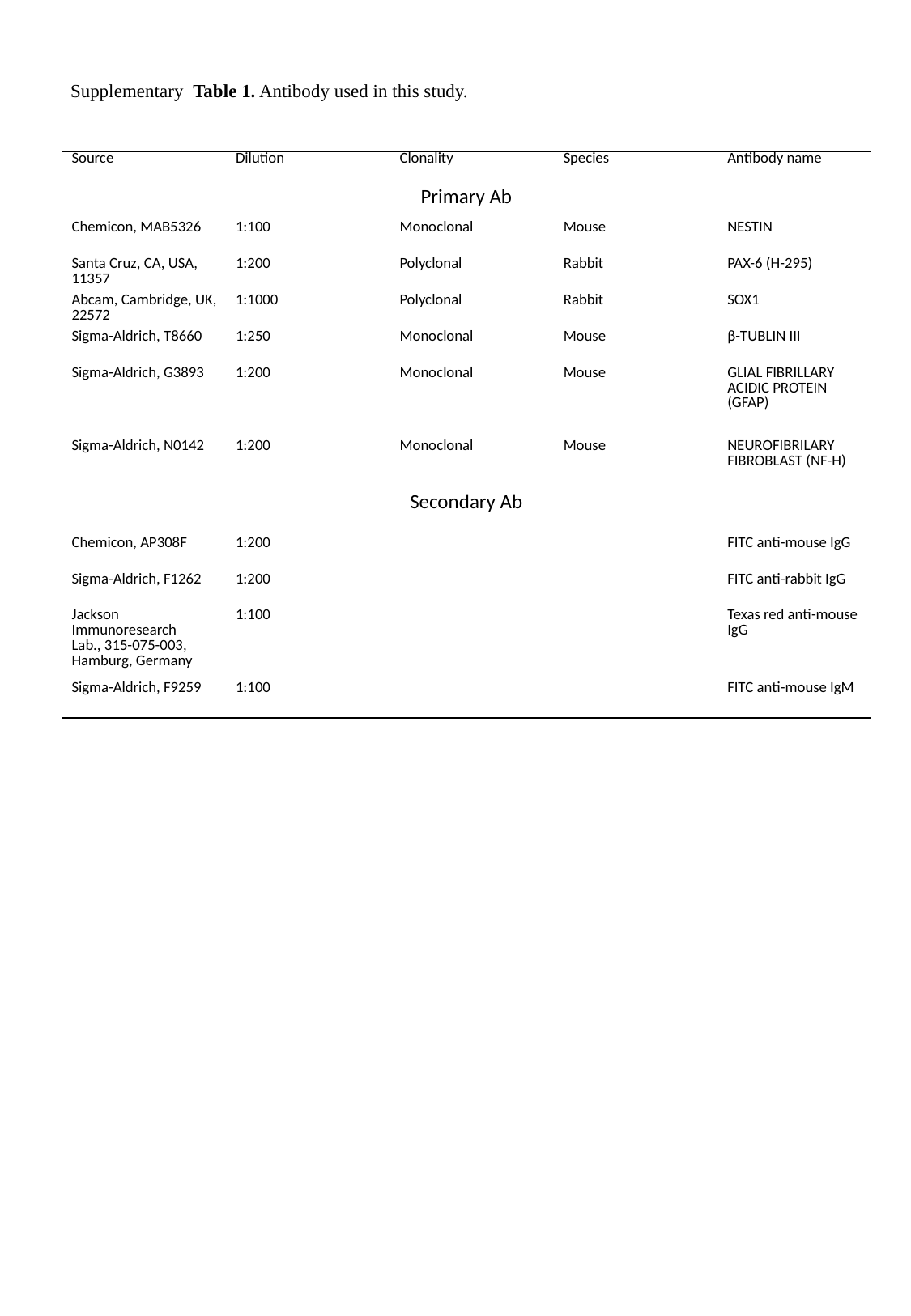

Supplementary  Table 1. Antibody used in this study.

| Source | Dilution | Clonality | Species | Antibody name |
| --- | --- | --- | --- | --- |
| Primary Ab |  |  |  |  |
| Chemicon, MAB5326 | 1:100 | Monoclonal | Mouse | NESTIN |
| Santa Cruz, CA, USA, 11357 | 1:200 | Polyclonal | Rabbit | PAX-6 (H-295) |
| Abcam, Cambridge, UK, 22572 | 1:1000 | Polyclonal | Rabbit | SOX1 |
| Sigma-Aldrich, T8660 | 1:250 | Monoclonal | Mouse | β-TUBLIN III |
| Sigma-Aldrich, G3893 | 1:200 | Monoclonal | Mouse | GLIAL FIBRILLARY ACIDIC PROTEIN (GFAP) |
| Sigma-Aldrich, N0142 | 1:200 | Monoclonal | Mouse | NEUROFIBRILARY FIBROBLAST (NF-H) |
| Secondary Ab |  |  |  |  |
| Chemicon, AP308F | 1:200 |  |  | FITC anti-mouse IgG |
| Sigma-Aldrich, F1262 | 1:200 |  |  | FITC anti-rabbit IgG |
| Jackson Immunoresearch Lab., 315-075-003, Hamburg, Germany | 1:100 |  |  | Texas red anti-mouse IgG |
| Sigma-Aldrich, F9259 | 1:100 |  |  | FITC anti-mouse IgM |